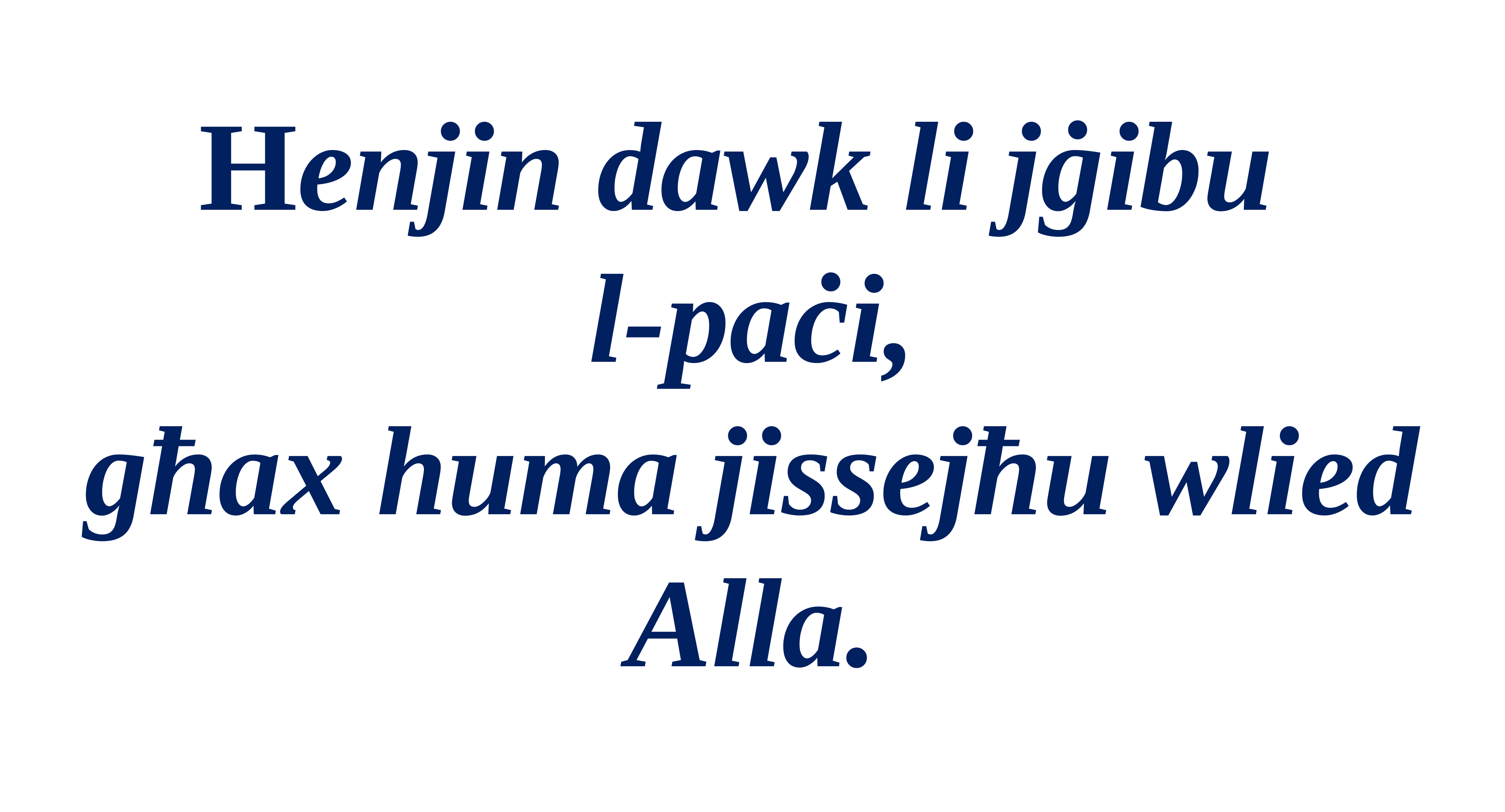

Henjin dawk li jġibu
l-paċi,
għax huma jissejħu wlied Alla.